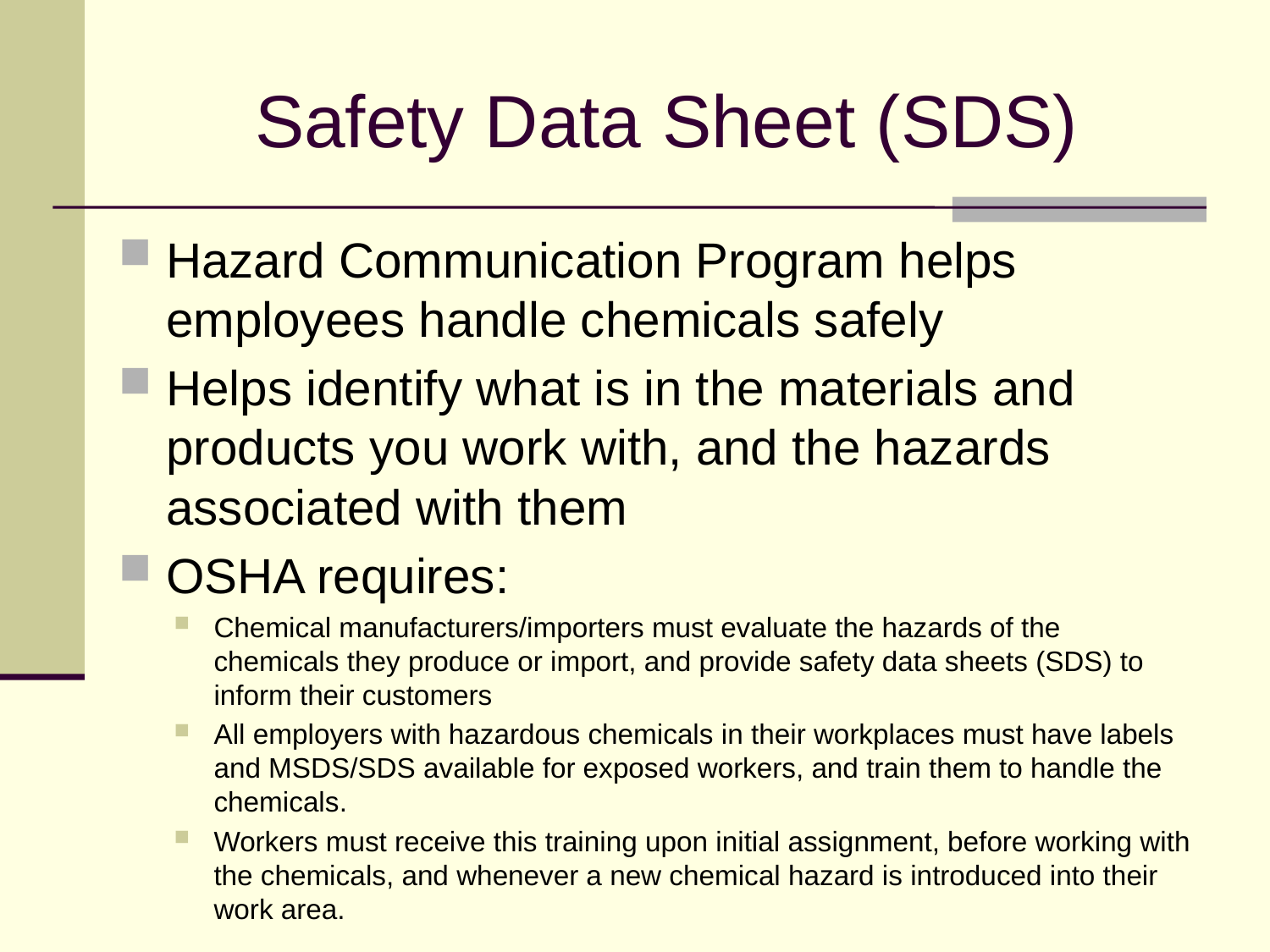

# Safety Data Sheet (SDS)
Hazard Communication Program helps employees handle chemicals safely
Helps identify what is in the materials and products you work with, and the hazards associated with them
OSHA requires:
Chemical manufacturers/importers must evaluate the hazards of the chemicals they produce or import, and provide safety data sheets (SDS) to inform their customers
All employers with hazardous chemicals in their workplaces must have labels and MSDS/SDS available for exposed workers, and train them to handle the chemicals.
Workers must receive this training upon initial assignment, before working with the chemicals, and whenever a new chemical hazard is introduced into their work area.